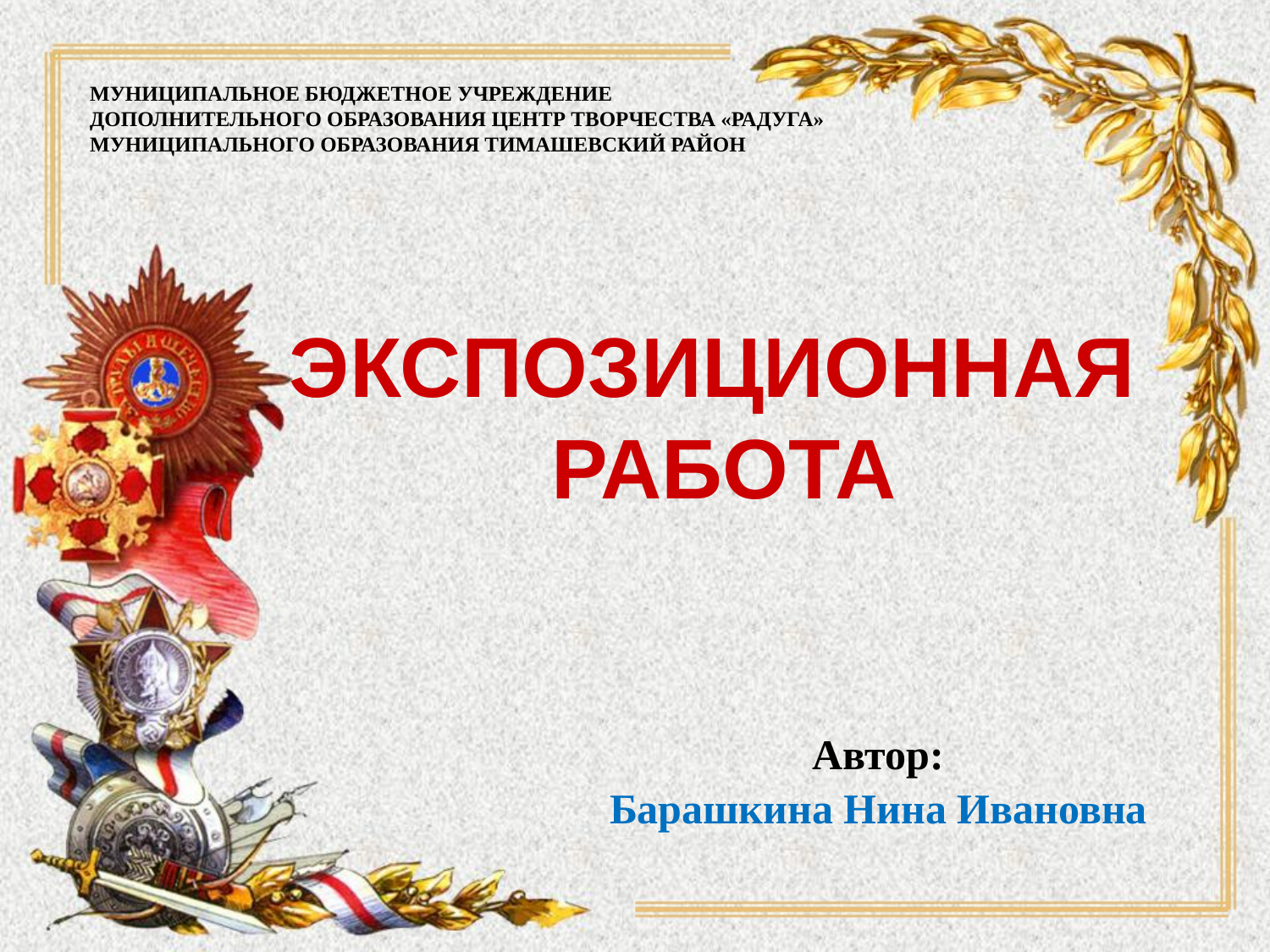

МУНИЦИПАЛЬНОЕ БЮДЖЕТНОЕ УЧРЕЖДЕНИЕ
ДОПОЛНИТЕЛЬНОГО ОБРАЗОВАНИЯ ЦЕНТР ТВОРЧЕСТВА «РАДУГА»
МУНИЦИПАЛЬНОГО ОБРАЗОВАНИЯ ТИМАШЕВСКИЙ РАЙОН
#
ЭКСПОЗИЦИОННАЯ
 РАБОТА
Автор:
Барашкина Нина Ивановна